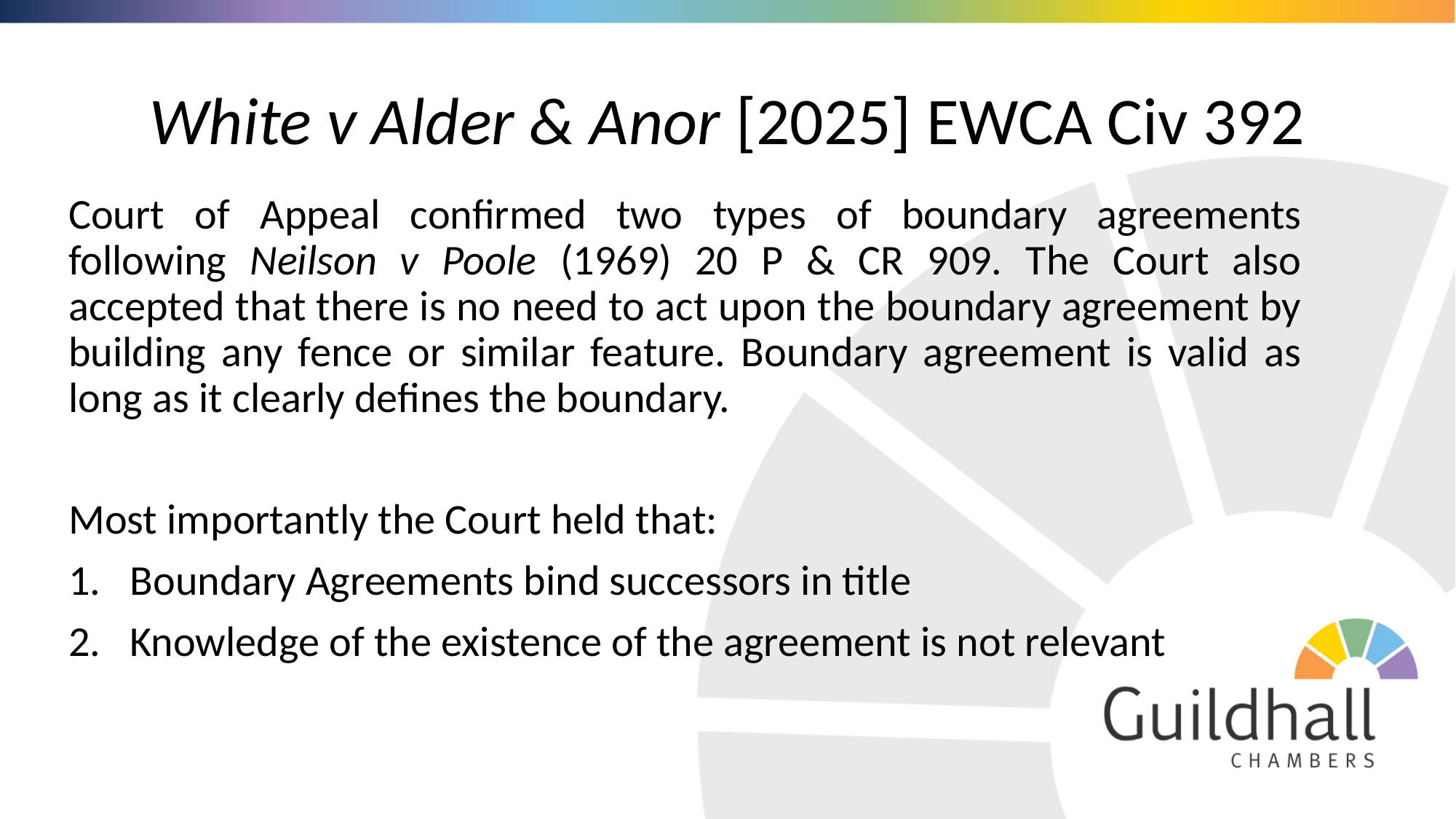

# White v Alder & Anor [2025] EWCA Civ 392
Court of Appeal confirmed two types of boundary agreements following Neilson v Poole (1969) 20 P & CR 909. The Court also accepted that there is no need to act upon the boundary agreement by building any fence or similar feature. Boundary agreement is valid as long as it clearly defines the boundary.

Most importantly the Court held that:
Boundary Agreements bind successors in title
Knowledge of the existence of the agreement is not relevant